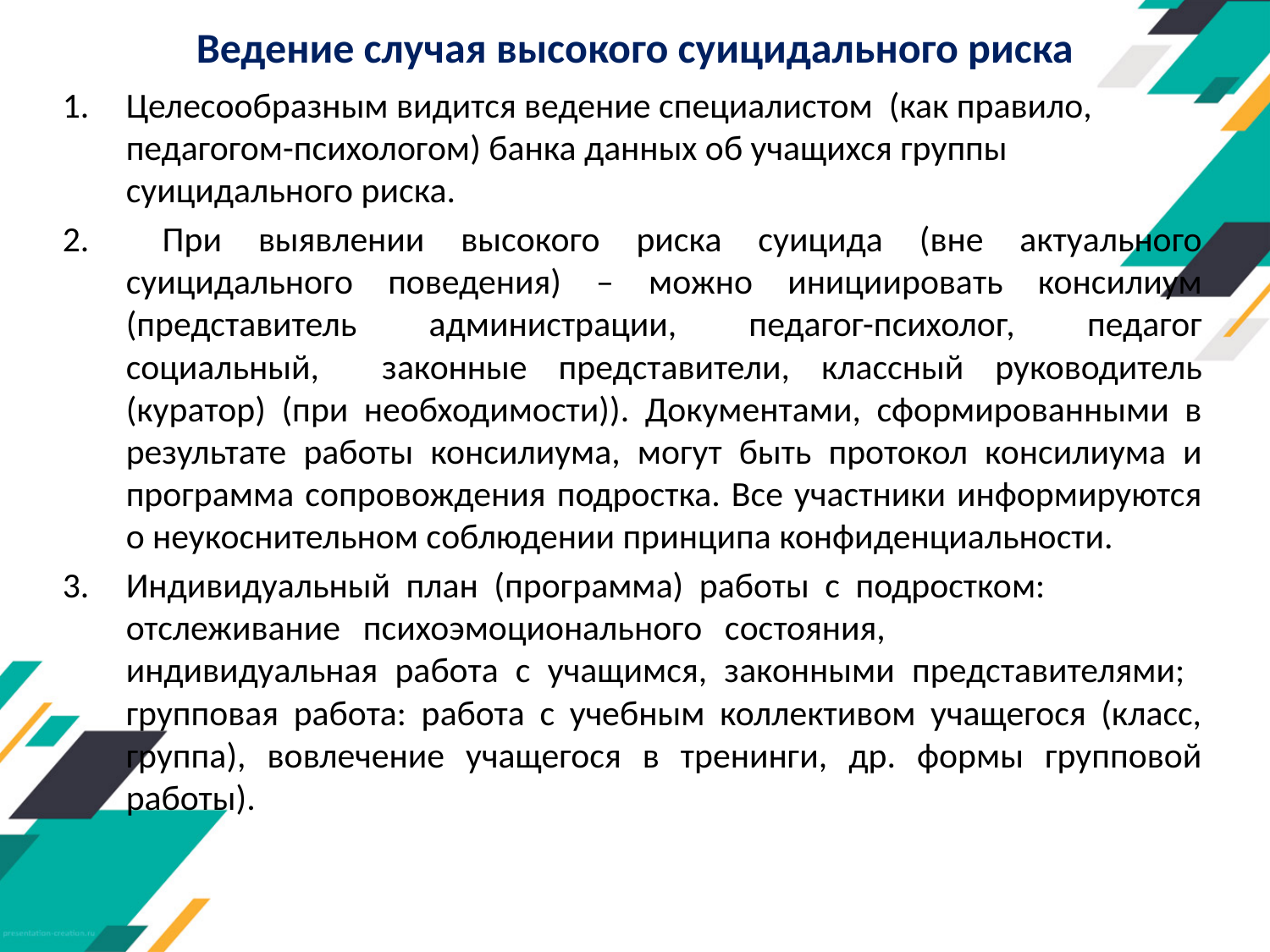

# Ведение случая высокого суицидального риска
Целесообразным видится ведение специалистом  (как правило, педагогом-психологом) банка данных об учащихся группы суицидального риска.
 При выявлении высокого риска суицида (вне актуального суицидального поведения) – можно инициировать консилиум (представитель администрации, педагог-психолог, педагог социальный,  законные представители, классный руководитель (куратор) (при необходимости)). Документами, сформированными в результате работы консилиума, могут быть протокол консилиума и программа сопровождения подростка. Все участники информируются о неукоснительном соблюдении принципа конфиденциальности.
Индивидуальный план (программа) работы с подростком:           отслеживание психоэмоционального состояния,               индивидуальная работа с учащимся, законными представителями;  групповая работа: работа с учебным коллективом учащегося (класс, группа), вовлечение учащегося в тренинги, др. формы групповой работы).